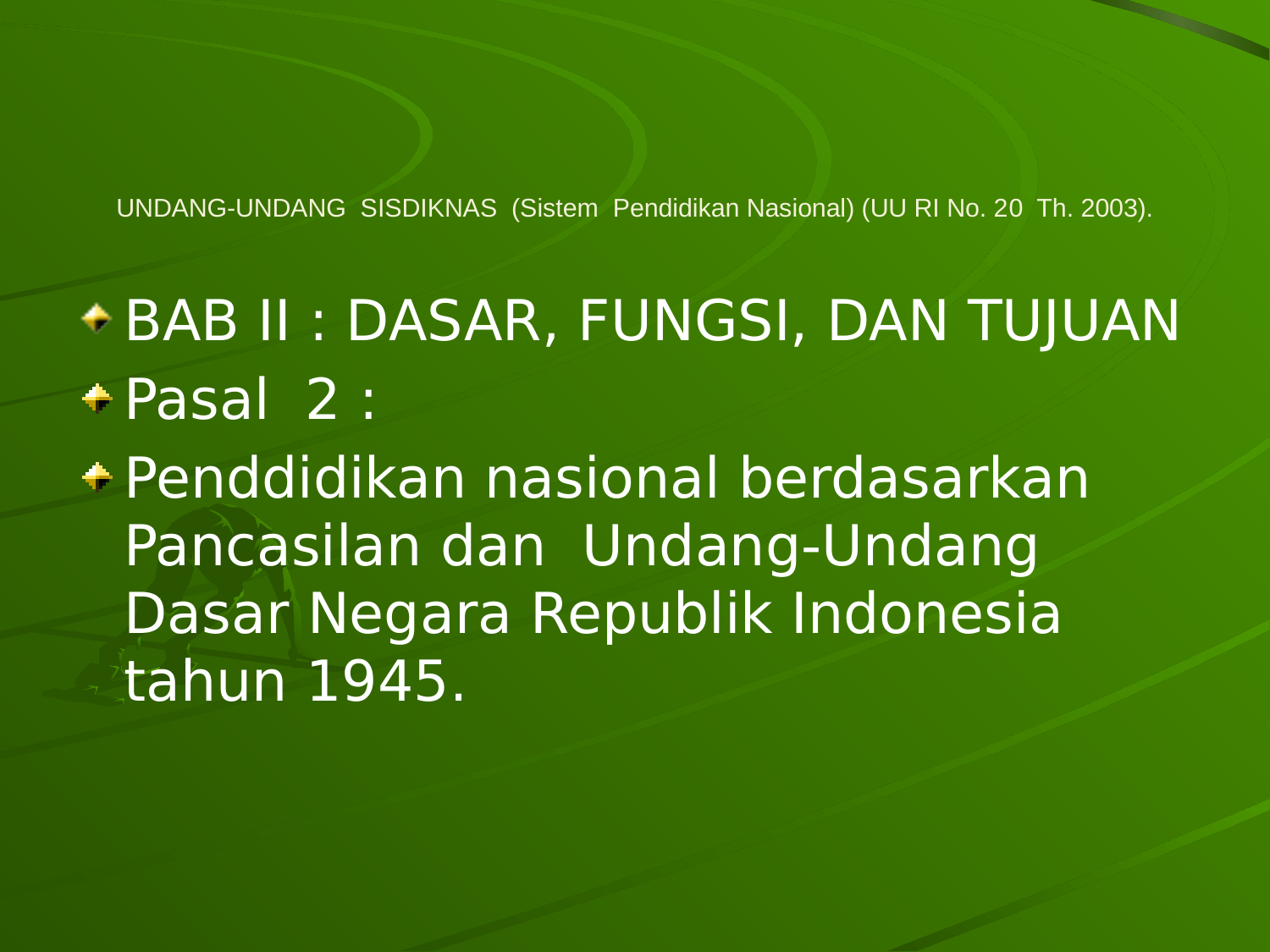

# UNDANG-UNDANG  SISDIKNAS  (Sistem  Pendidikan Nasional) (UU RI No. 20  Th. 2003).
BAB II : DASAR, FUNGSI, DAN TUJUAN
Pasal  2 :
Penddidikan nasional berdasarkan  Pancasilan dan  Undang-Undang Dasar Negara Republik Indonesia tahun 1945.